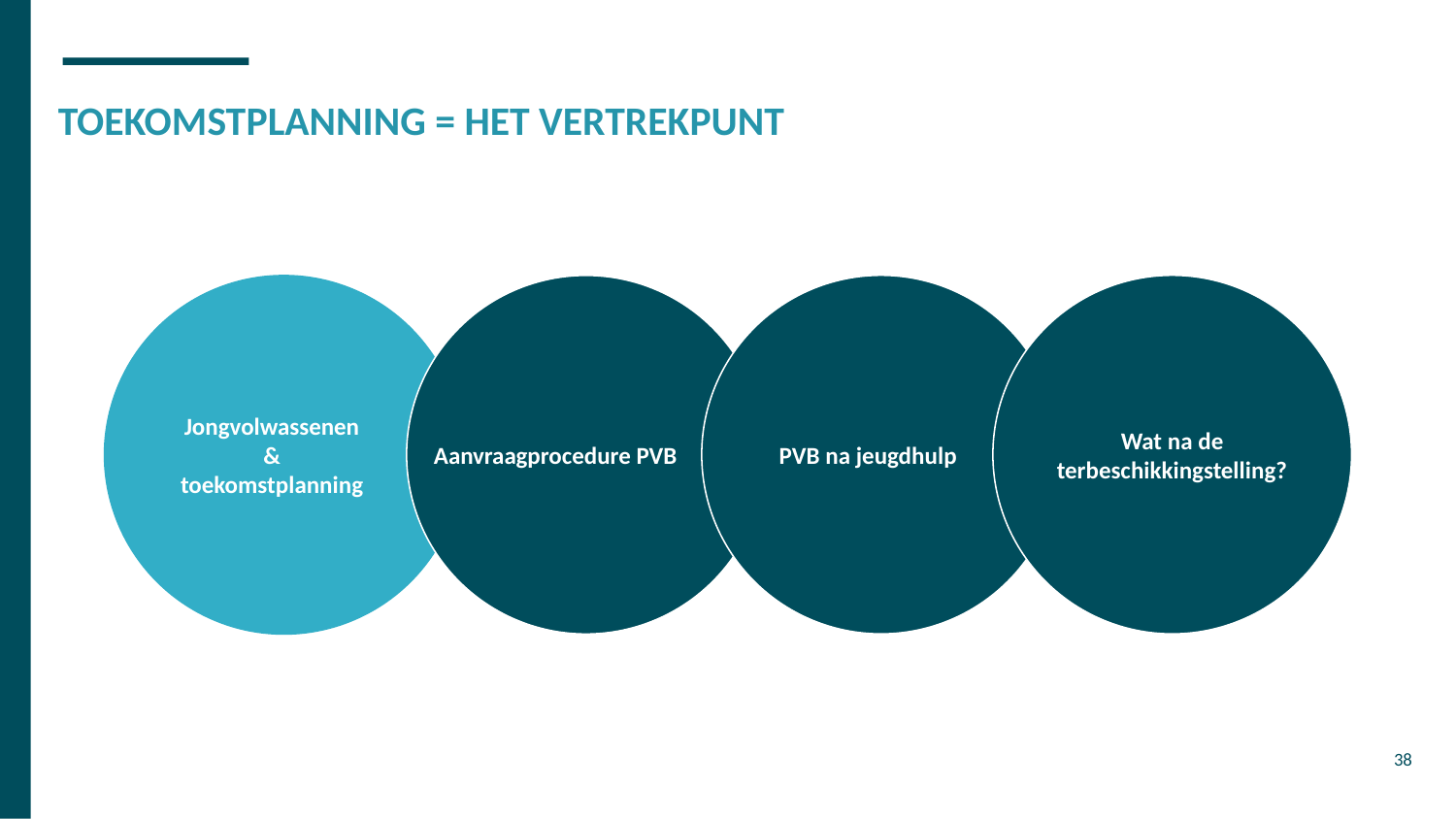

# TOEKOMSTPLANNING = HET VERTREKPUNT

Aanvraagprocedure PVB
PVB na jeugdhulp
Jongvolwassenen
&
toekomstplanning
Wat na de terbeschikkingstelling?
38